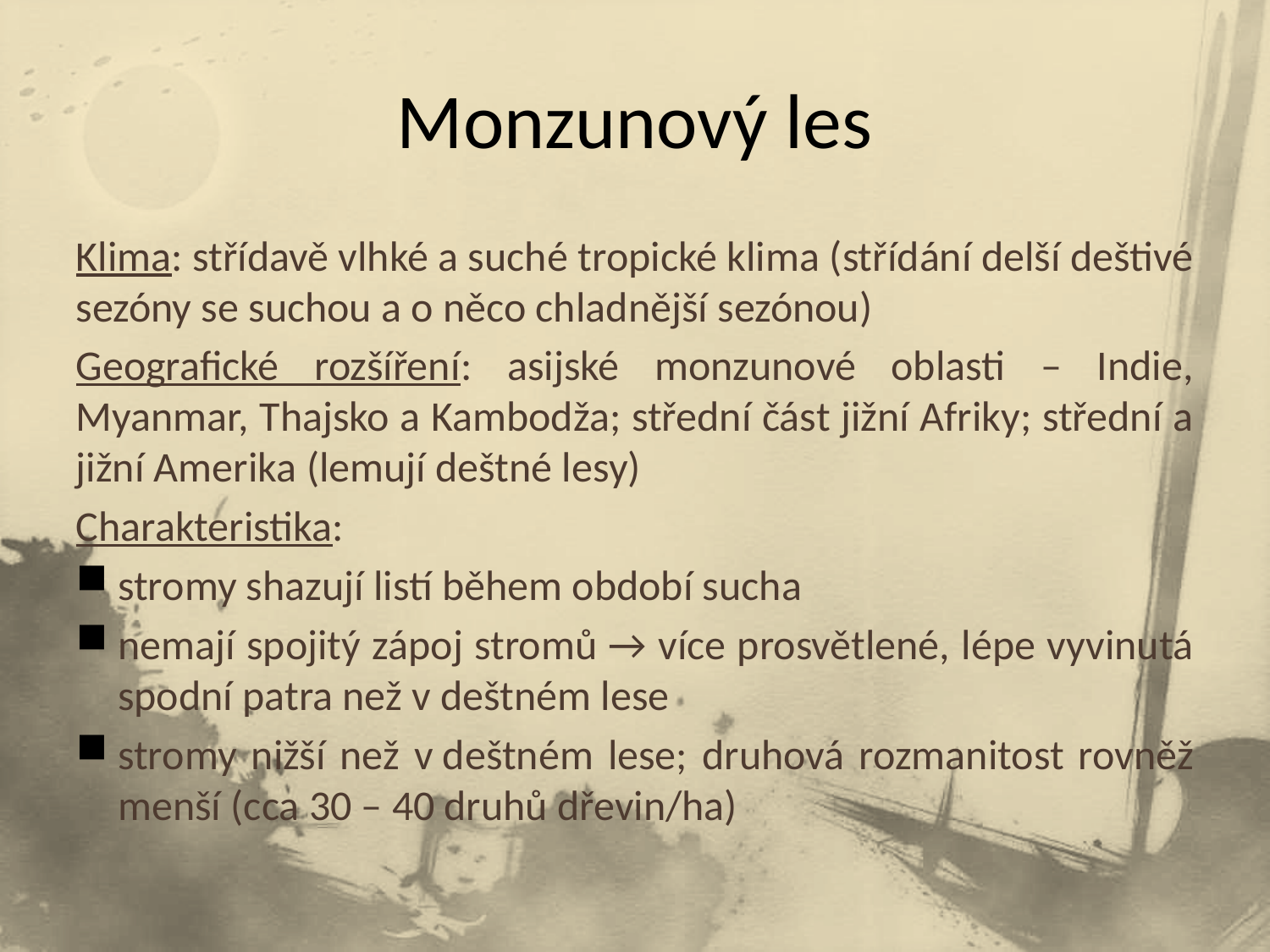

# Monzunový les
Klima: střídavě vlhké a suché tropické klima (střídání delší deštivé sezóny se suchou a o něco chladnější sezónou)
Geografické rozšíření: asijské monzunové oblasti – Indie, Myanmar, Thajsko a Kambodža; střední část jižní Afriky; střední a jižní Amerika (lemují deštné lesy)
Charakteristika:
stromy shazují listí během období sucha
nemají spojitý zápoj stromů → více prosvětlené, lépe vyvinutá spodní patra než v deštném lese
stromy nižší než v deštném lese; druhová rozmanitost rovněž menší (cca 30 – 40 druhů dřevin/ha)